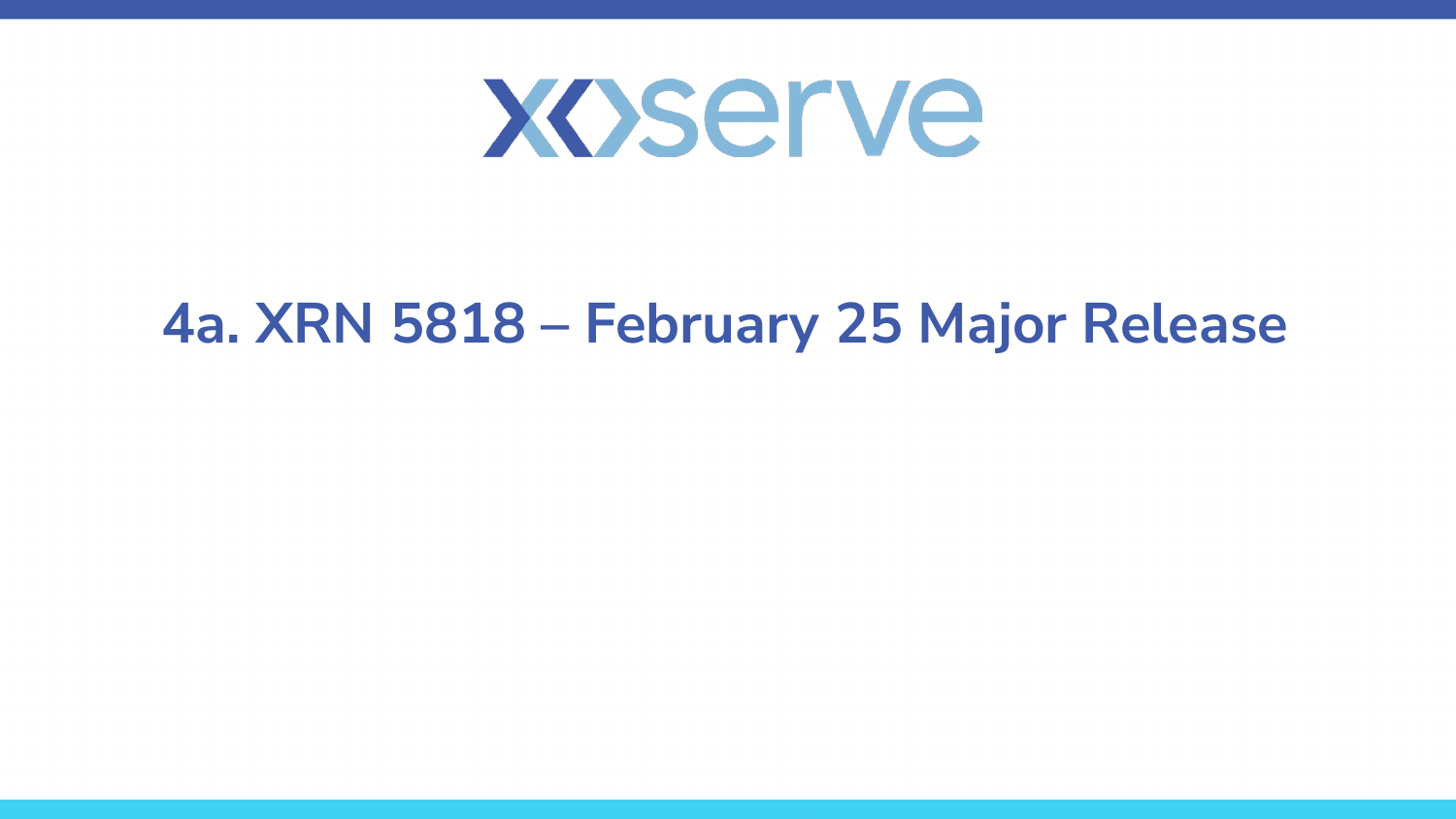

# 4a. XRN 5818 – February 25 Major Release